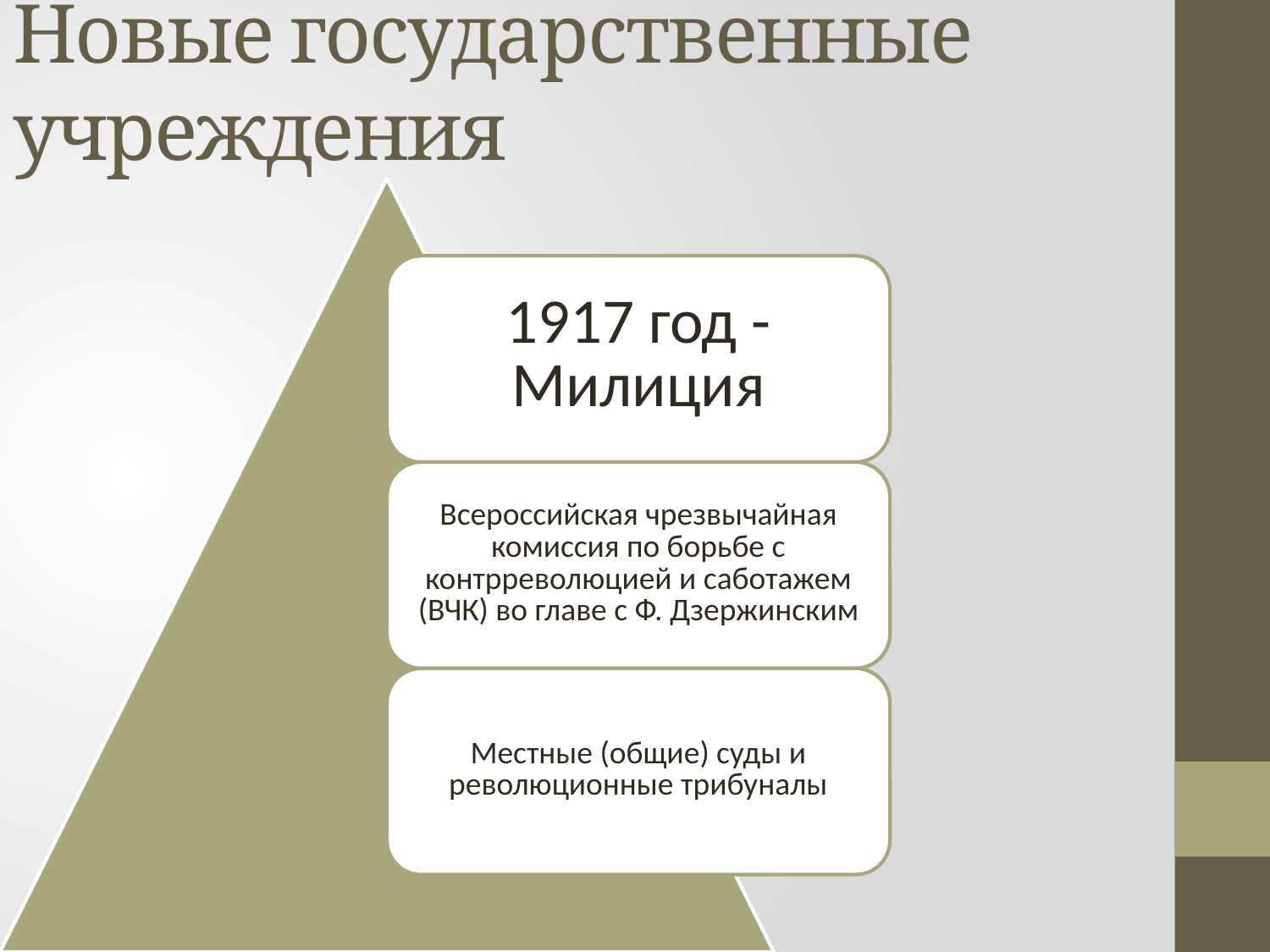

# Новые государственные учреждения
1917 год - Милиция
Всероссийская чрезвычайная комиссия по борьбе с контрреволюцией и саботажем (ВЧК) во главе с Ф. Дзержинским
Местные (общие) суды и революционные трибуналы